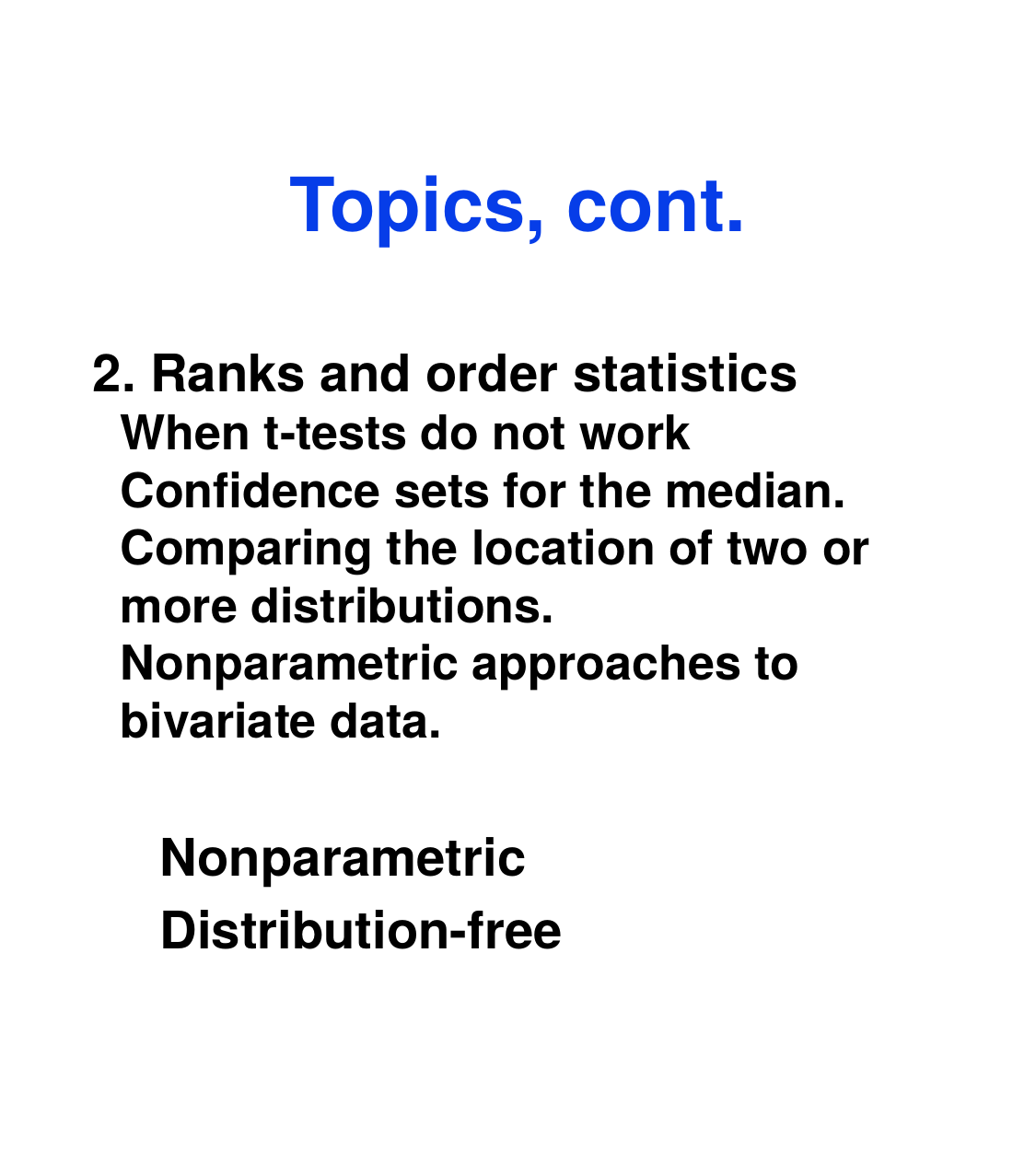

# Topics, cont.
2. Ranks and order statistics
When t-tests do not work
Confidence sets for the median.
Comparing the location of two or   more distributions.
Nonparametric approaches to bivariate data.

Nonparametric
Distribution-free